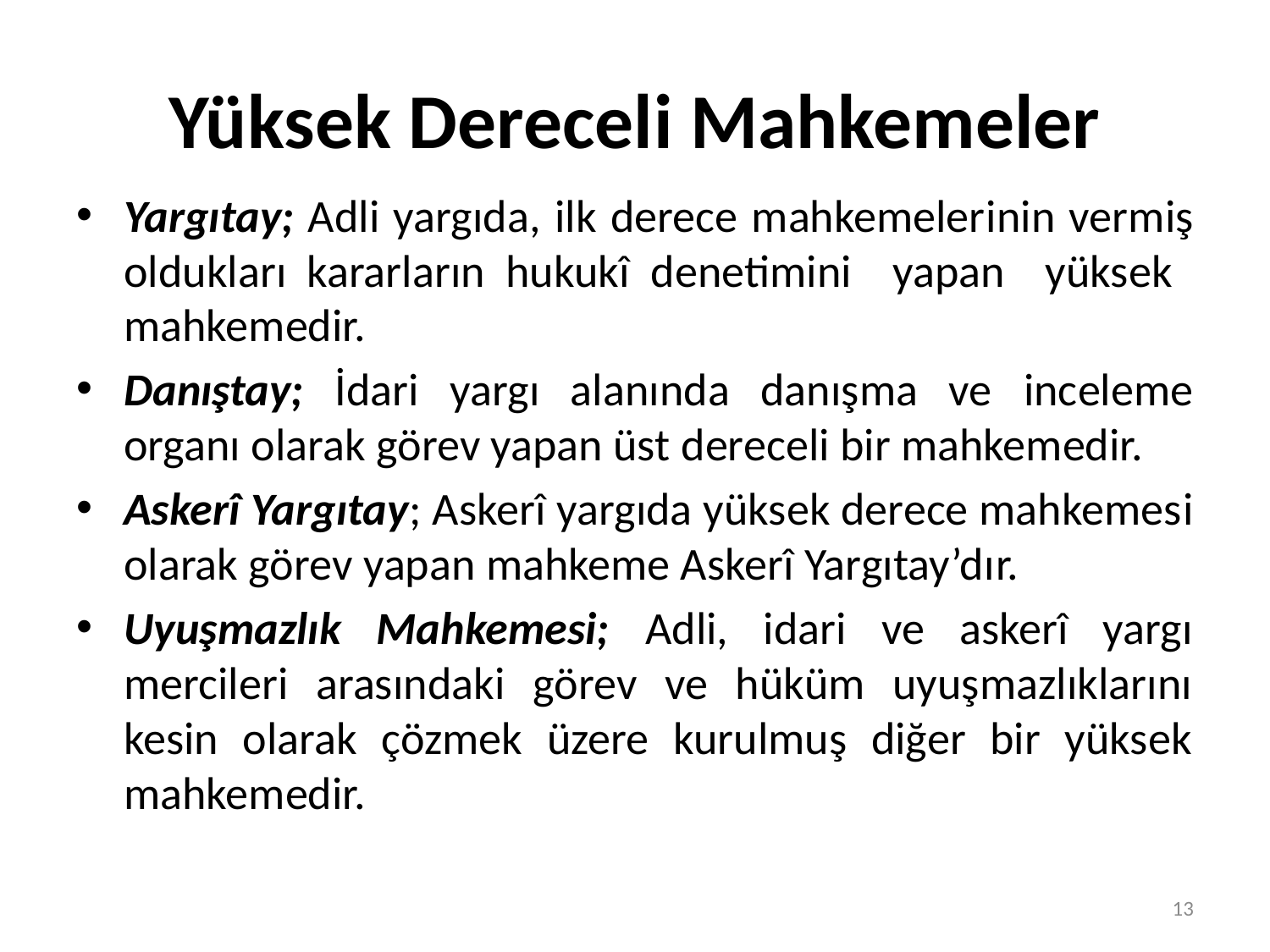

# Yüksek Dereceli Mahkemeler
Yargıtay; Adli yargıda, ilk derece mahkemelerinin vermiş oldukları kararların hukukî denetimini  yapan  yüksek  mahkemedir.
Danıştay; İdari yargı alanında danışma ve inceleme organı olarak görev yapan üst dereceli bir mahkemedir.
Askerî Yargıtay; Askerî yargıda yüksek derece mahkemesi olarak görev yapan mahkeme Askerî Yargıtay’dır.
Uyuşmazlık Mahkemesi; Adli, idari ve askerî yargı mercileri arasındaki görev ve hüküm uyuşmazlıklarını kesin olarak çözmek üzere kurulmuş diğer bir yüksek mahkemedir.
13